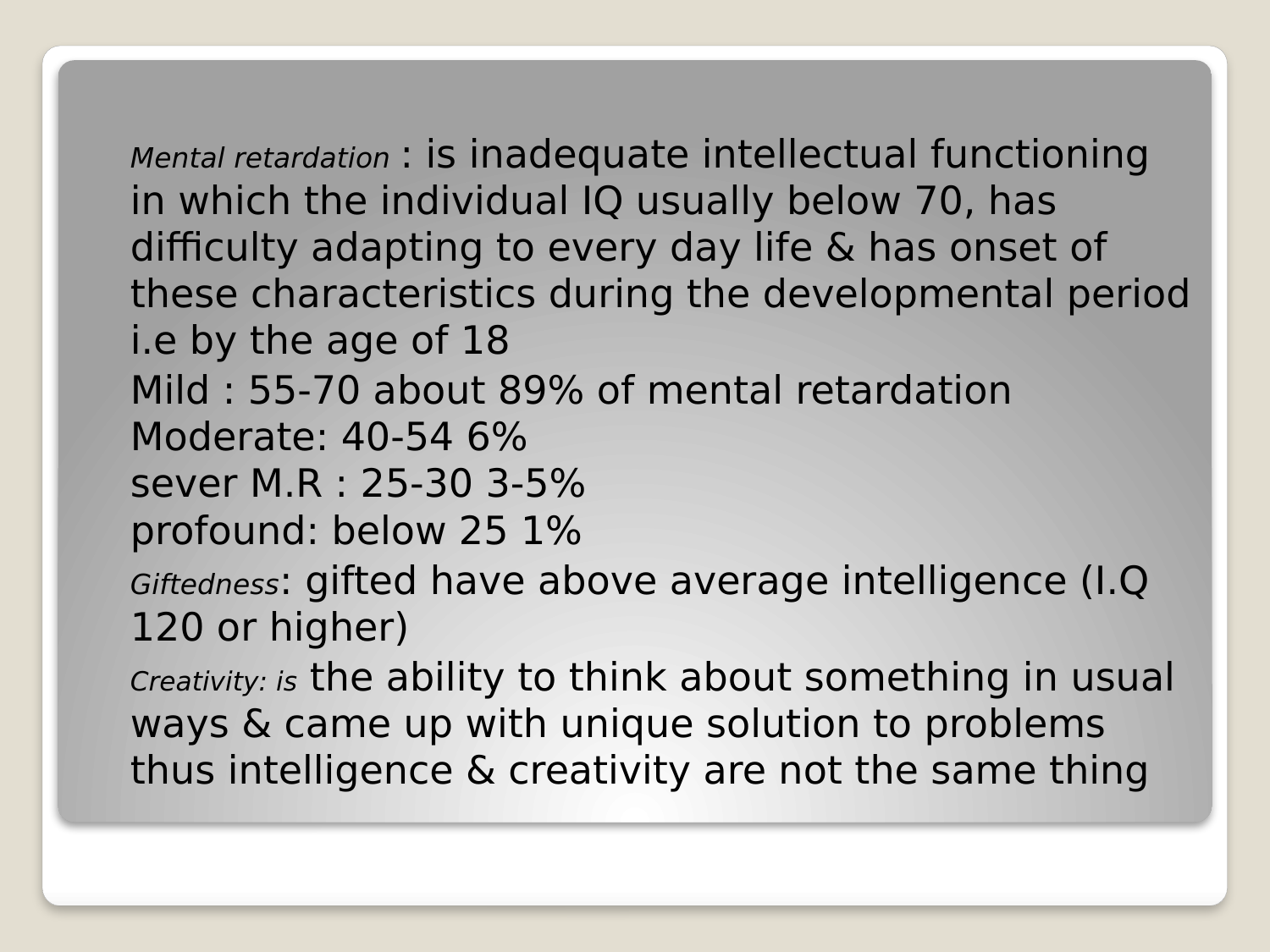

Mental retardation : is inadequate intellectual functioning in which the individual IQ usually below 70, has difficulty adapting to every day life & has onset of these characteristics during the developmental period i.e by the age of 18
Mild : 55-70 about 89% of mental retardation
Moderate: 40-54 6%
sever M.R : 25-30 3-5%
profound: below 25 1%
Giftedness: gifted have above average intelligence (I.Q 120 or higher)
Creativity: is the ability to think about something in usual ways & came up with unique solution to problems thus intelligence & creativity are not the same thing